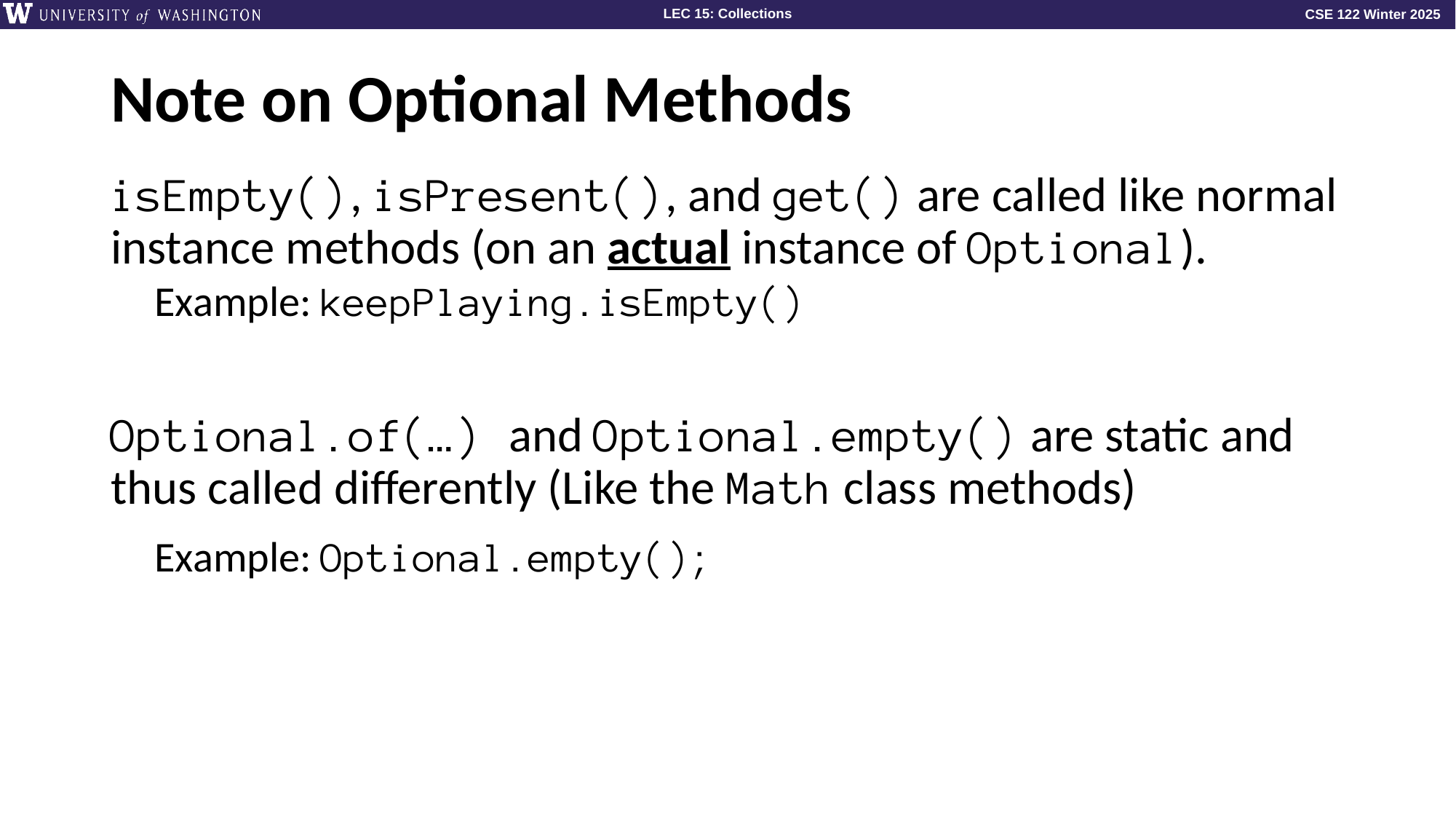

# Note on Optional Methods
isEmpty(), isPresent(), and get() are called like normal instance methods (on an actual instance of Optional).
    Example: keepPlaying.isEmpty()

Optional.of(…) and Optional.empty() are static and thus called differently (Like the Math class methods)
    Example: Optional.empty();